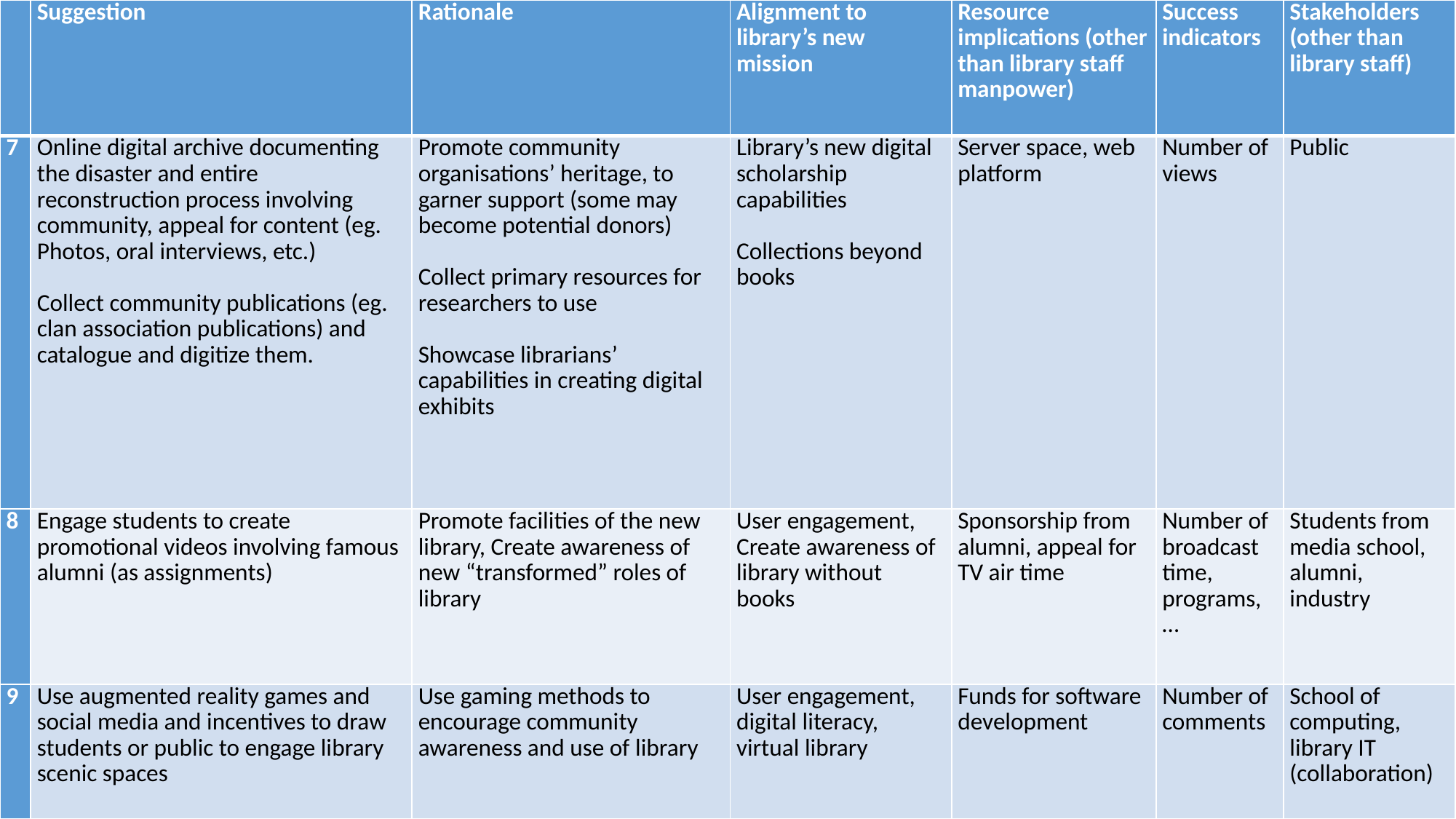

|  | Suggestion | Rationale | Alignment to library’s new mission | Resource implications (other than library staff manpower) | Success indicators | Stakeholders (other than library staff) |
| --- | --- | --- | --- | --- | --- | --- |
| 7 | Online digital archive documenting the disaster and entire reconstruction process involving community, appeal for content (eg. Photos, oral interviews, etc.) Collect community publications (eg. clan association publications) and catalogue and digitize them. | Promote community organisations’ heritage, to garner support (some may become potential donors)   Collect primary resources for researchers to use   Showcase librarians’ capabilities in creating digital exhibits | Library’s new digital scholarship capabilities Collections beyond books | Server space, web platform | Number of views | Public |
| 8 | Engage students to create promotional videos involving famous alumni (as assignments) | Promote facilities of the new library, Create awareness of new “transformed” roles of library | User engagement, Create awareness of library without books | Sponsorship from alumni, appeal for TV air time | Number of broadcast time, programs, … | Students from media school, alumni, industry |
| 9 | Use augmented reality games and social media and incentives to draw students or public to engage library scenic spaces | Use gaming methods to encourage community awareness and use of library | User engagement, digital literacy, virtual library | Funds for software development | Number of comments | School of computing, library IT (collaboration) |